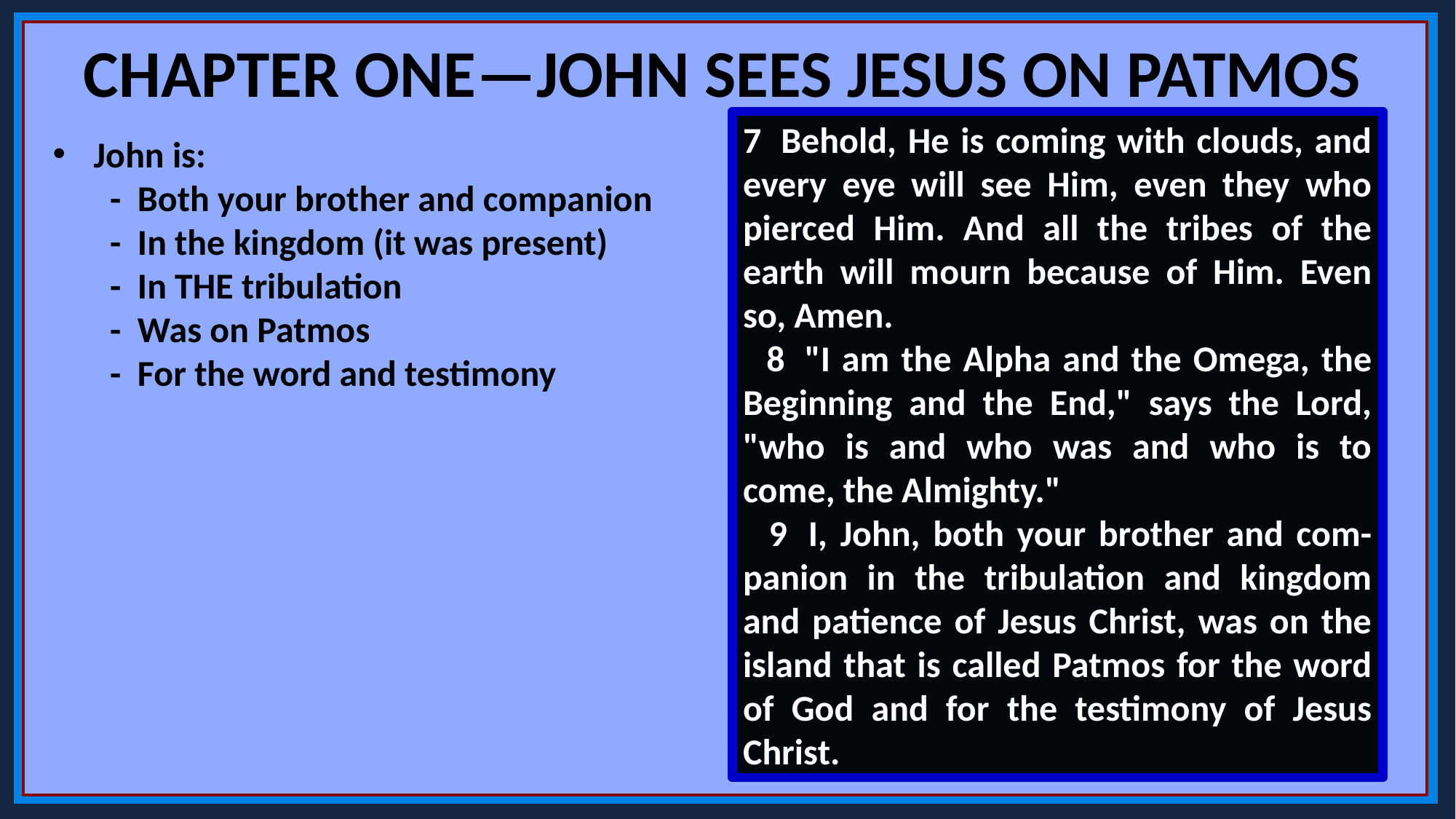

CHAPTER ONE—JOHN SEES JESUS ON PATMOS
7  Behold, He is coming with clouds, and every eye will see Him, even they who pierced Him. And all the tribes of the earth will mourn because of Him. Even so, Amen.
  8  "I am the Alpha and the Omega, the Beginning and the End," says the Lord, "who is and who was and who is to come, the Almighty."
  9  I, John, both your brother and com-panion in the tribulation and kingdom and patience of Jesus Christ, was on the island that is called Patmos for the word of God and for the testimony of Jesus Christ.
John is:
       -  Both your brother and companion
       -  In the kingdom (it was present)
       -  In THE tribulation
       -  Was on Patmos
       -  For the word and testimony